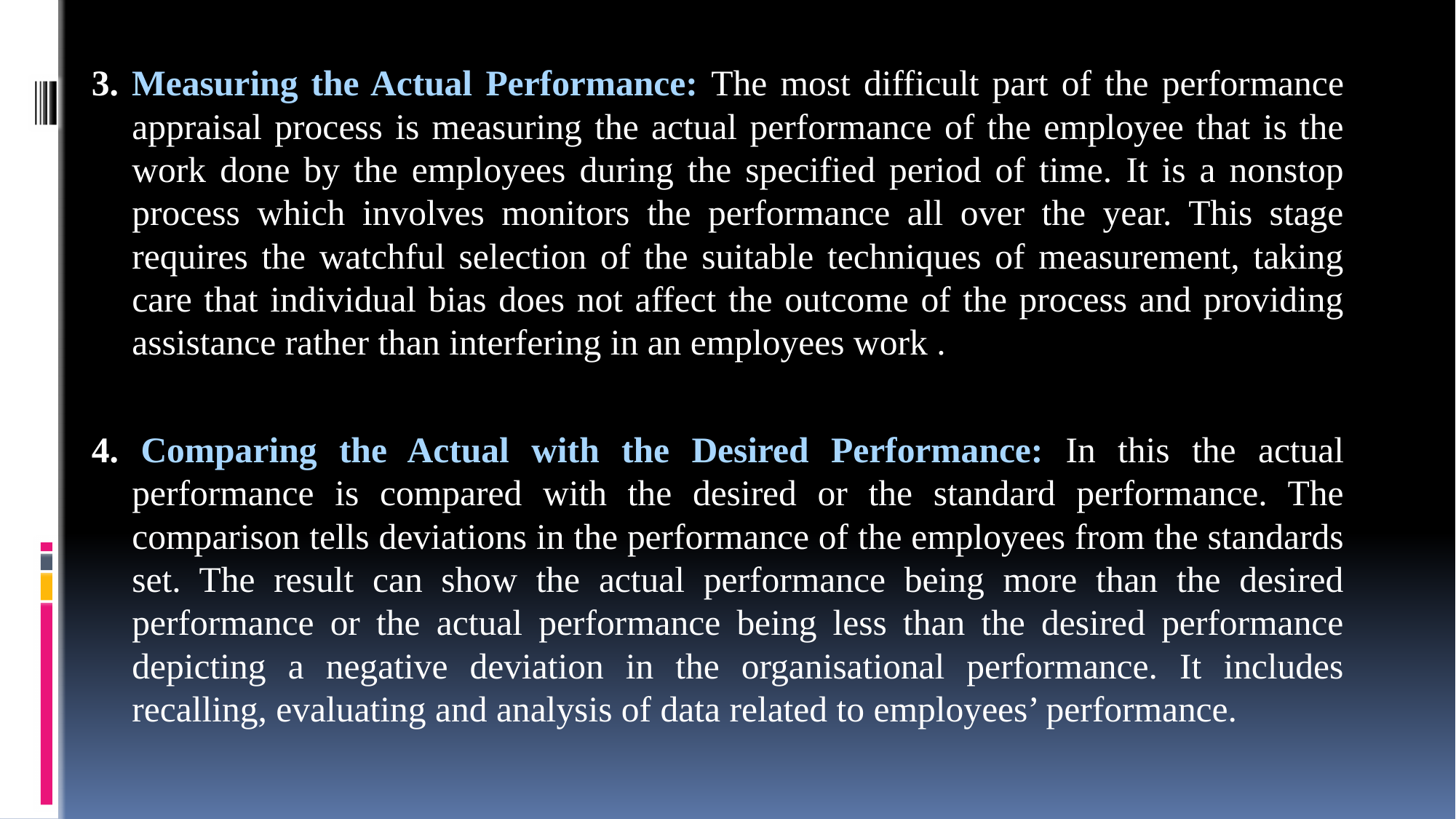

3. Measuring the Actual Performance: The most difficult part of the performance appraisal process is measuring the actual performance of the employee that is the work done by the employees during the specified period of time. It is a nonstop process which involves monitors the performance all over the year. This stage requires the watchful selection of the suitable techniques of measurement, taking care that individual bias does not affect the outcome of the process and providing assistance rather than interfering in an employees work .

4. Comparing the Actual with the Desired Performance: In this the actual performance is compared with the desired or the standard performance. The comparison tells deviations in the performance of the employees from the standards set. The result can show the actual performance being more than the desired performance or the actual performance being less than the desired performance depicting a negative deviation in the organisational performance. It includes recalling, evaluating and analysis of data related to employees’ performance.